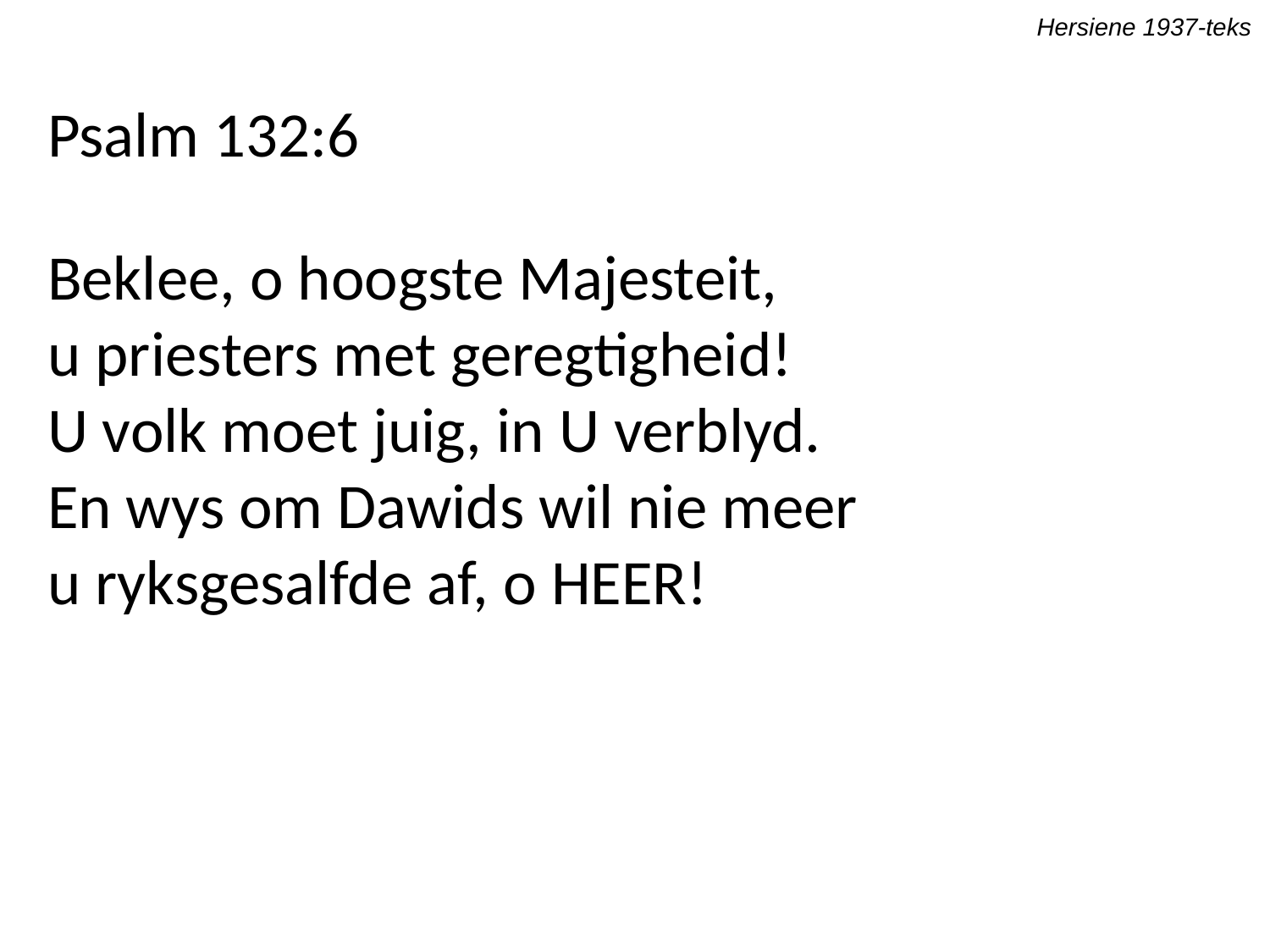

Hersiene 1937-teks
Psalm 132:6

Beklee, o hoogste Majesteit,
u priesters met geregtigheid!
U volk moet juig, in U verblyd.
En wys om Dawids wil nie meer
u ryksgesalfde af, o Heer!